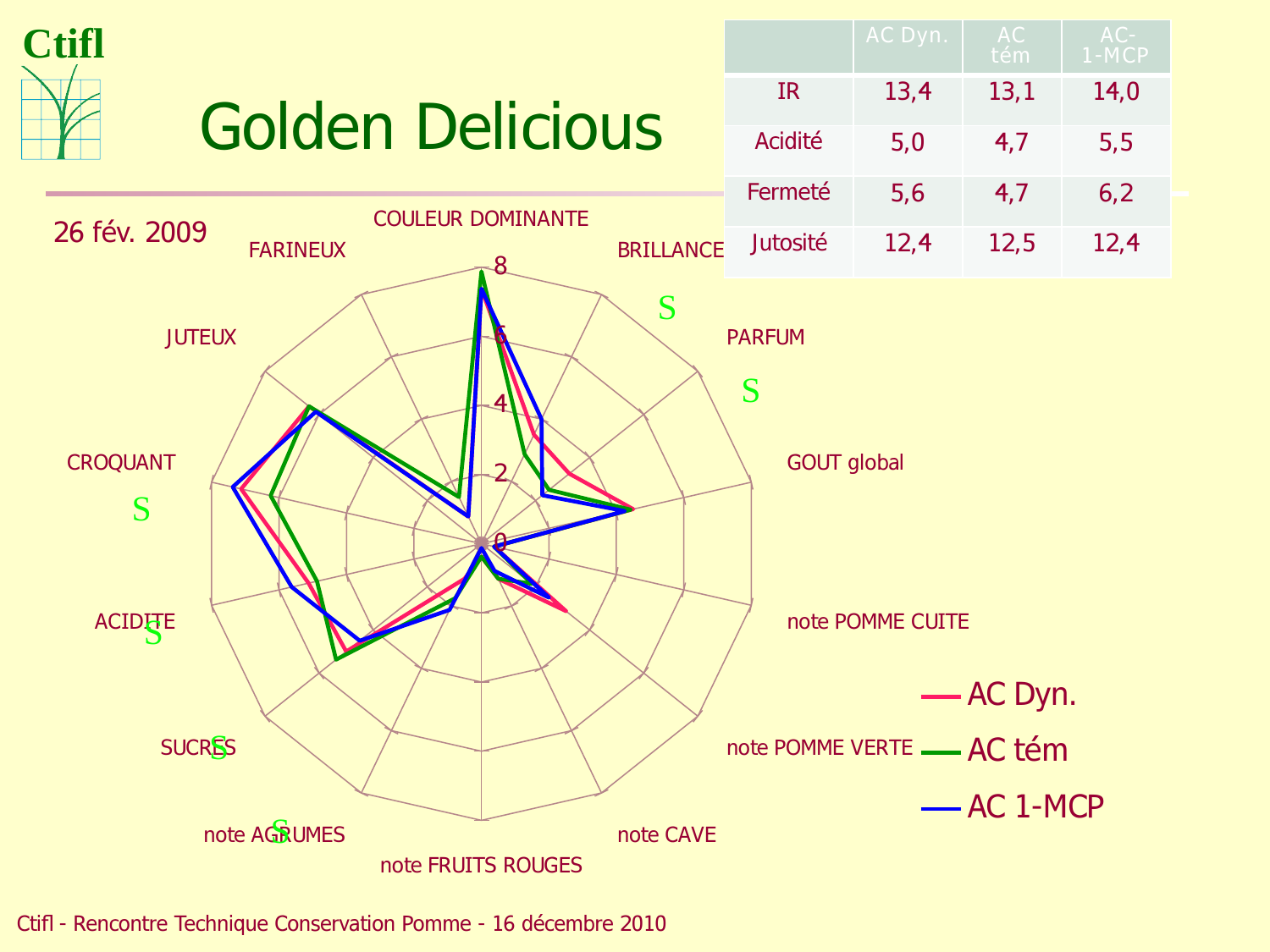

# Golden Delicious
|  | AC Dyn. | AC tém | AC- 1-MCP |
| --- | --- | --- | --- |
| IR | 13,4 | 13,1 | 14,0 |
| Acidité | 5,0 | 4,7 | 5,5 |
| Fermeté | 5,6 | 4,7 | 6,2 |
| Jutosité | 12,4 | 12,5 | 12,4 |

### Chart

| Category | AC Dyn. | AC tém | AC 1-MCP |
|---|---|---|---|
| COULEUR DOMINANTE | 7.375 | 7.875 | 7.375 |
| BRILLANCE | 3.5 | 2.8749999999999987 | 4.0 |
| PARFUM | 3.25 | 2.5 | 2.25 |
| GOUT global | 4.5 | 4.428572177886948 | 4.25 |
| note POMME CUITE | 0.3750000000000008 | 0.3750000000000008 | 0.3750000000000008 |
| note POMME VERTE | 3.125 | 1.8571430444717447 | 2.5 |
| note CAVE | 1.125 | 1.125 | 0.8750000000000017 |
| note FRUITS ROUGES | 0.3750000000000008 | 0.3750000000000008 | 0.125 |
| note AGRUMES | 1.125 | 1.75 | 2.125 |
| SUCRES | 5.0 | 5.375 | 4.5 |
| ACIDITE | 5.124999999999983 | 4.875 | 5.624999999999983 |
| CROQUANT | 7.124999999999983 | 6.25 | 7.375 |
| JUTEUX | 6.375 | 6.375 | 6.124999999999983 |
| FARINEUX | 0.8750000000000017 | 1.5 | 0.8750000000000017 |
26 fév. 2009
S
S
S
S
S
S